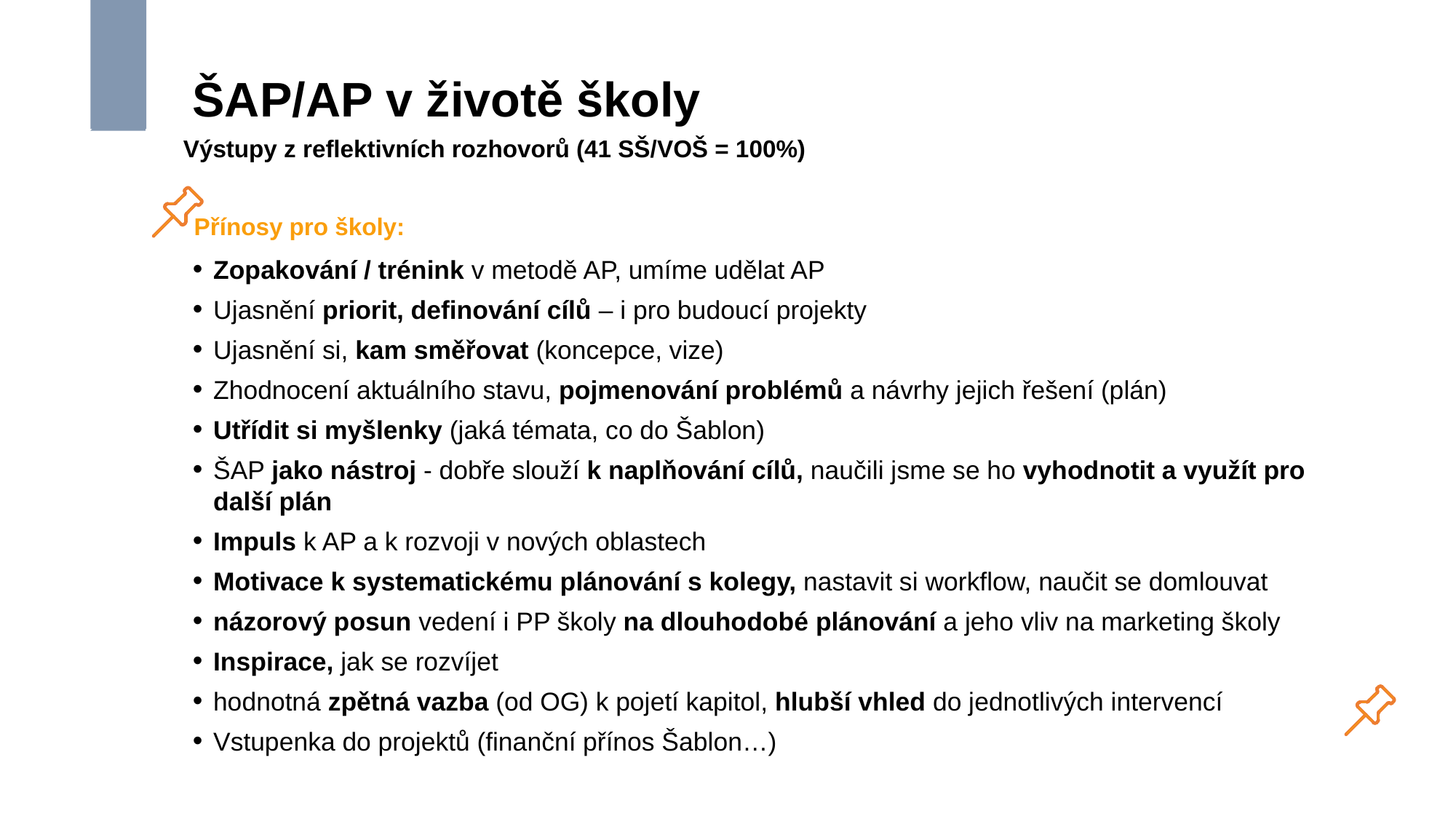

ŠAP/AP v životě školy
#

Výstupy z reflektivních rozhovorů (41 SŠ/VOŠ = 100%)
Přínosy pro školy:

Zopakování / trénink v metodě AP, umíme udělat AP
Ujasnění priorit, definování cílů – i pro budoucí projekty
Ujasnění si, kam směřovat (koncepce, vize)
Zhodnocení aktuálního stavu, pojmenování problémů a návrhy jejich řešení (plán)
Utřídit si myšlenky (jaká témata, co do Šablon)
ŠAP jako nástroj - dobře slouží k naplňování cílů, naučili jsme se ho vyhodnotit a využít pro další plán
Impuls k AP a k rozvoji v nových oblastech
Motivace k systematickému plánování s kolegy, nastavit si workflow, naučit se domlouvat
názorový posun vedení i PP školy na dlouhodobé plánování a jeho vliv na marketing školy
Inspirace, jak se rozvíjet
hodnotná zpětná vazba (od OG) k pojetí kapitol, hlubší vhled do jednotlivých intervencí
Vstupenka do projektů (finanční přínos Šablon…)